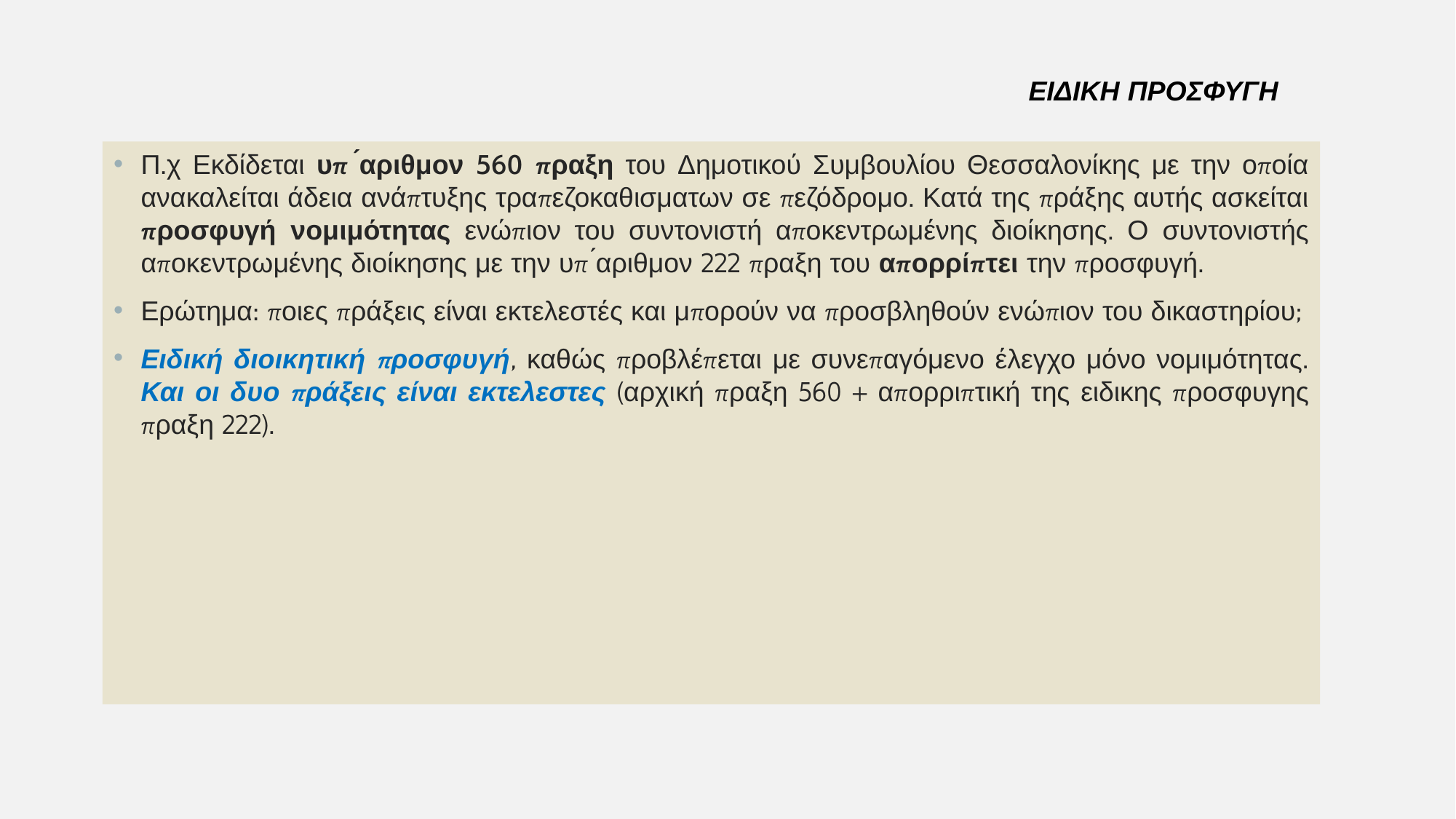

ΕΙΔΙΚΗ ΠΡΟΣΦΥΓΗ
Π.χ Εκδίδεται υπ ́αριθμον 560 πραξη του Δημοτικού Συμβουλίου Θεσσαλονίκης με την οποία ανακαλείται άδεια ανάπτυξης τραπεζοκαθισματων σε πεζόδρομο. Κατά της πράξης αυτής ασκείται προσφυγή νομιμότητας ενώπιον του συντονιστή αποκεντρωμένης διοίκησης. Ο συντονιστής αποκεντρωμένης διοίκησης με την υπ ́αριθμον 222 πραξη του απορρίπτει την προσφυγή.
Ερώτημα: ποιες πράξεις είναι εκτελεστές και μπορούν να προσβληθούν ενώπιον του δικαστηρίου;
Ειδική διοικητική προσφυγή, καθώς προβλέπεται με συνεπαγόμενο έλεγχο μόνο νομιμότητας. Και οι δυο πράξεις είναι εκτελεστες (αρχική πραξη 560 + απορριπτική της ειδικης προσφυγης πραξη 222).